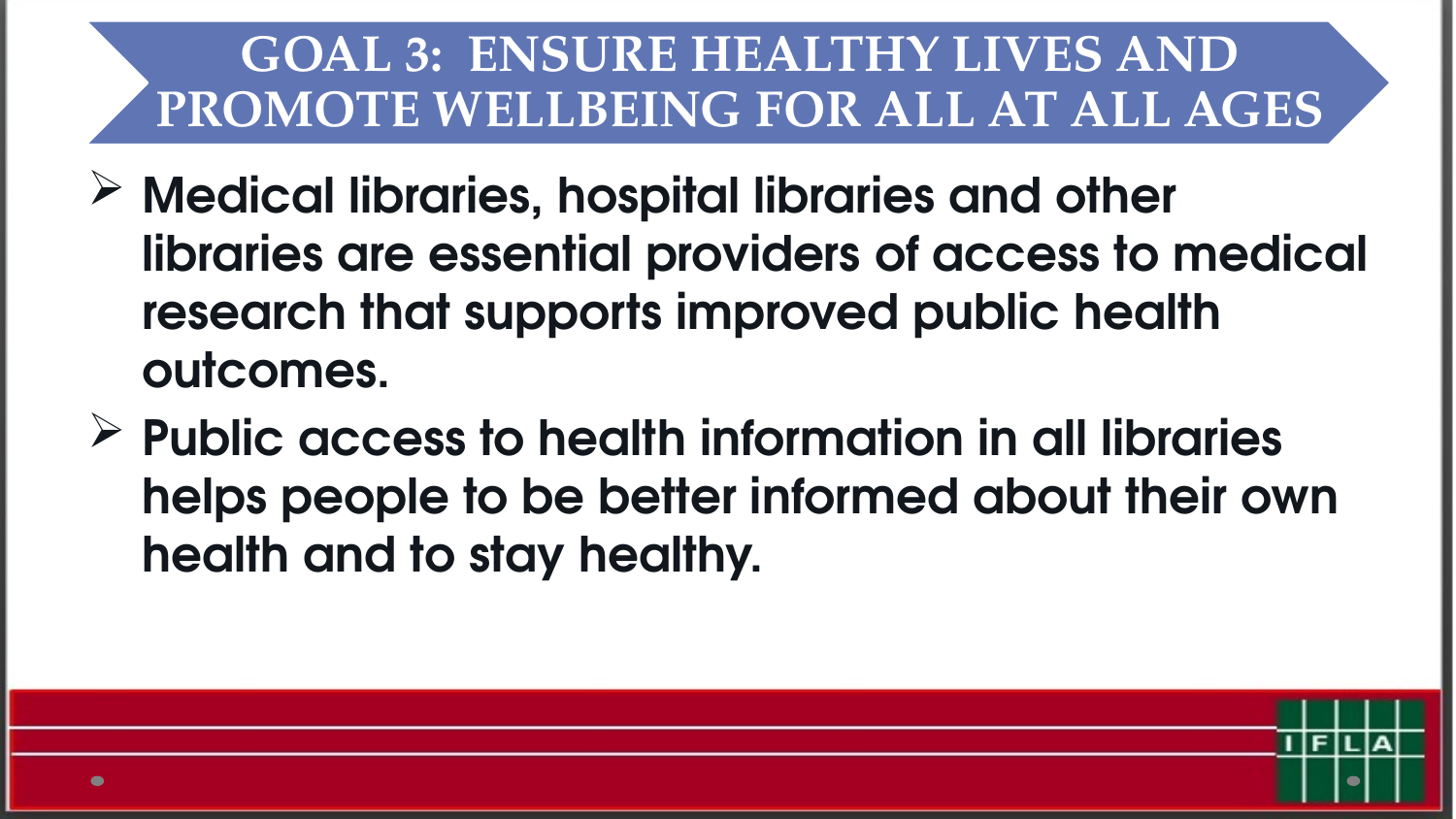

GOAL 3:  ENSURE HEALTHY LIVES AND PROMOTE WELLBEING FOR ALL AT ALL AGES
Medical libraries, hospital libraries and other libraries are essential providers of access to medical research that supports improved public health outcomes.
Public access to health information in all libraries helps people to be better informed about their own health and to stay healthy.